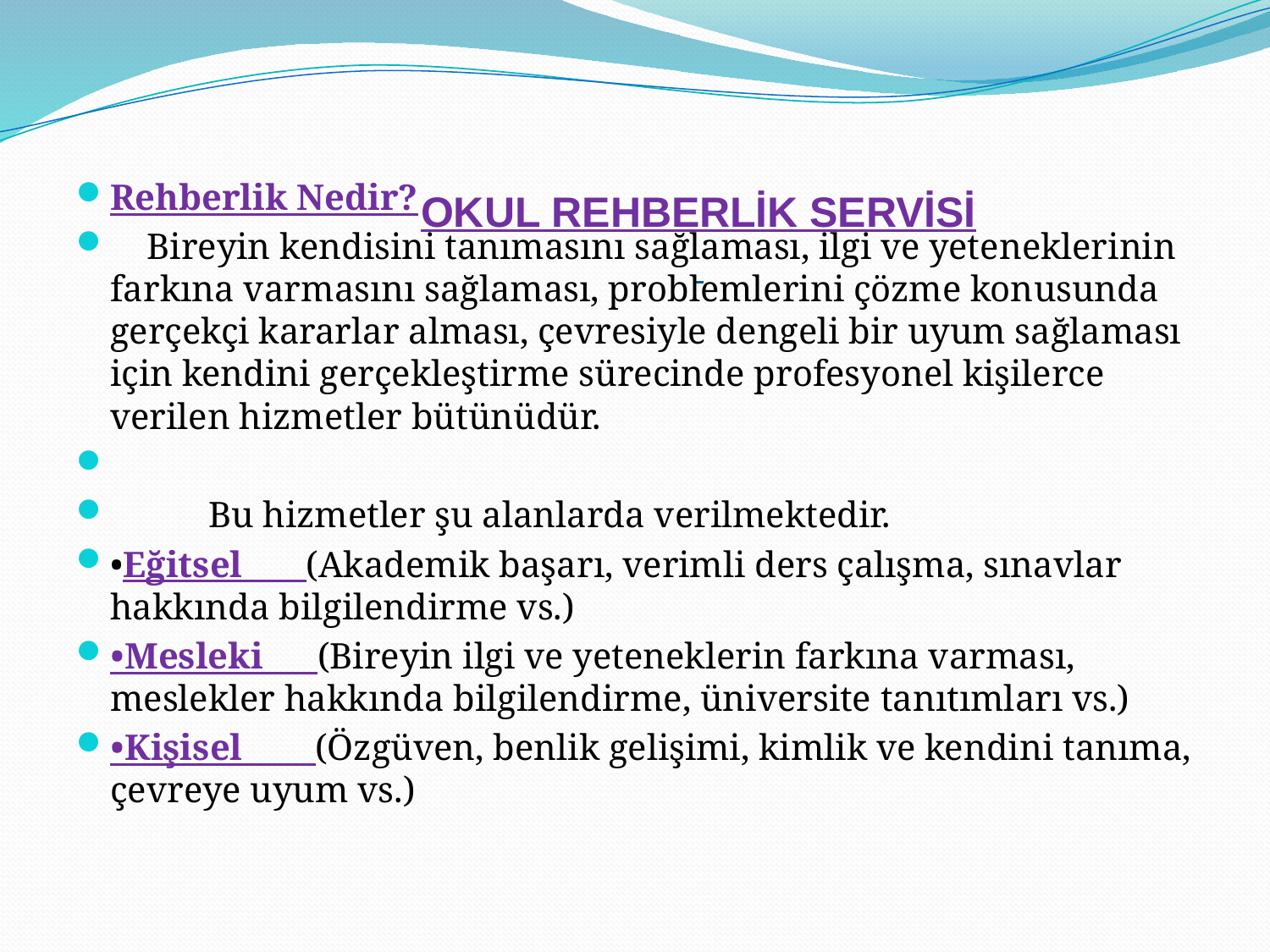

Rehberlik Nedir?
    Bireyin kendisini tanımasını sağlaması, ilgi ve yeteneklerinin farkına varmasını sağlaması, problemlerini çözme konusunda gerçekçi kararlar alması, çevresiyle dengeli bir uyum sağlaması için kendini gerçekleştirme sürecinde profesyonel kişilerce verilen hizmetler bütünüdür.

	Bu hizmetler şu alanlarda verilmektedir.
•Eğitsel       (Akademik başarı, verimli ders çalışma, sınavlar hakkında bilgilendirme vs.)
•Mesleki      (Bireyin ilgi ve yeteneklerin farkına varması, meslekler hakkında bilgilendirme, üniversite tanıtımları vs.)
•Kişisel        (Özgüven, benlik gelişimi, kimlik ve kendini tanıma, çevreye uyum vs.)

# OKUL REHBERLİK SERVİSİ